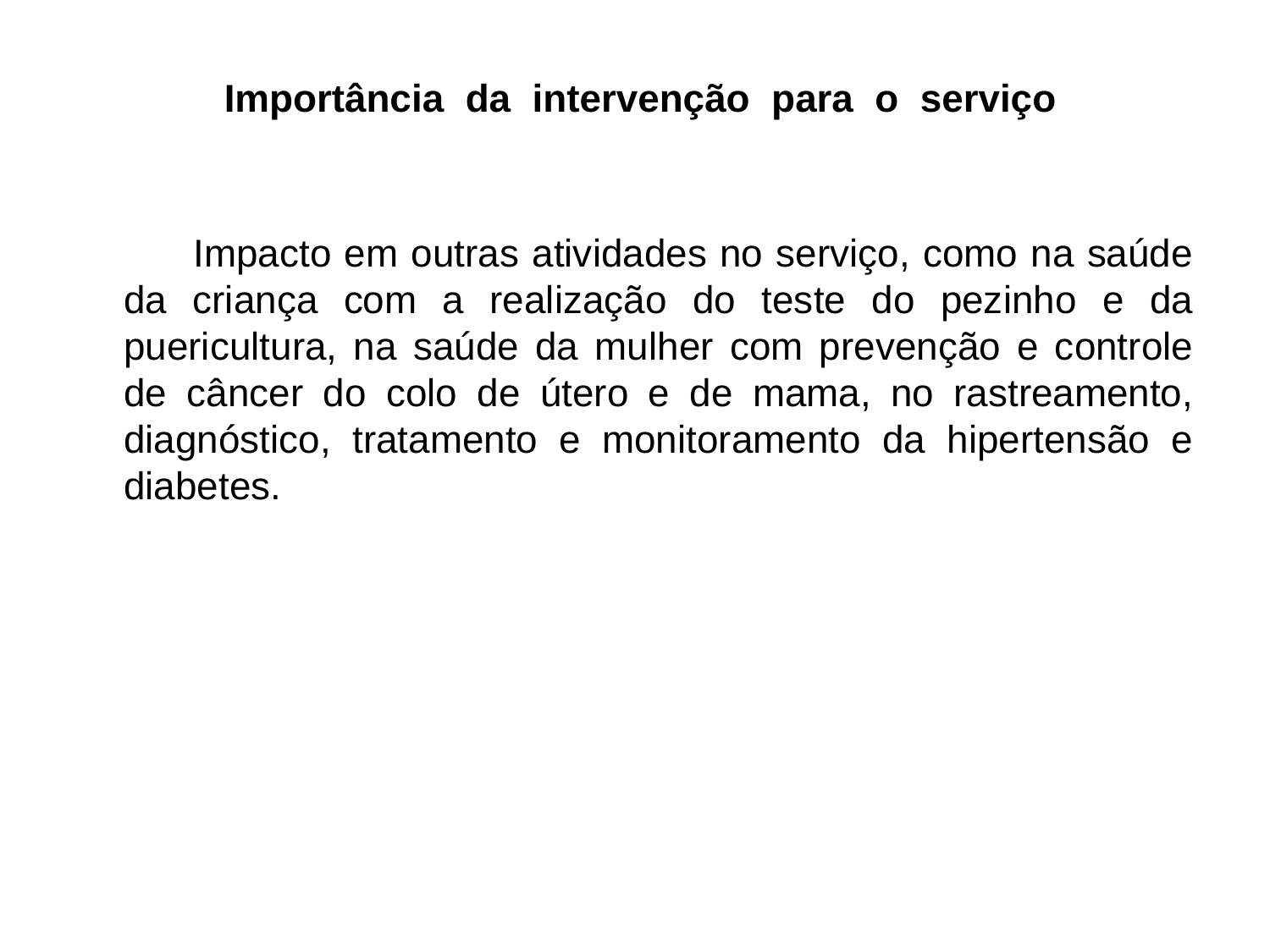

# Importância  da  intervenção  para  o  serviço
         Impacto em outras atividades no serviço, como na saúde da criança com a realização do teste do pezinho e da puericultura, na saúde da mulher com prevenção e controle de câncer do colo de útero e de mama, no rastreamento, diagnóstico, tratamento e monitoramento da hipertensão e diabetes.